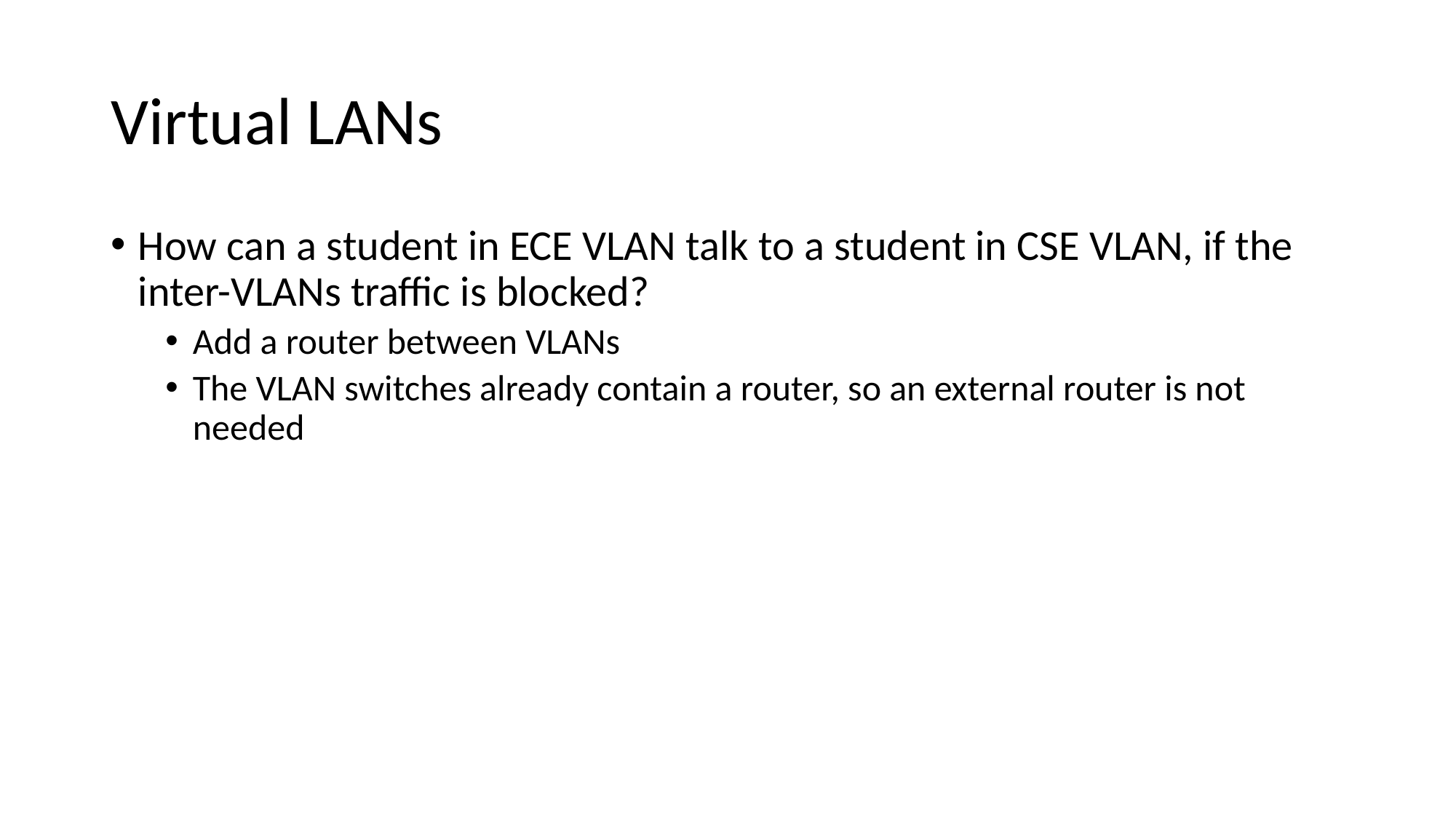

# Virtual LANs
How can a student in ECE VLAN talk to a student in CSE VLAN, if the inter-VLANs traffic is blocked?
Add a router between VLANs
The VLAN switches already contain a router, so an external router is not needed